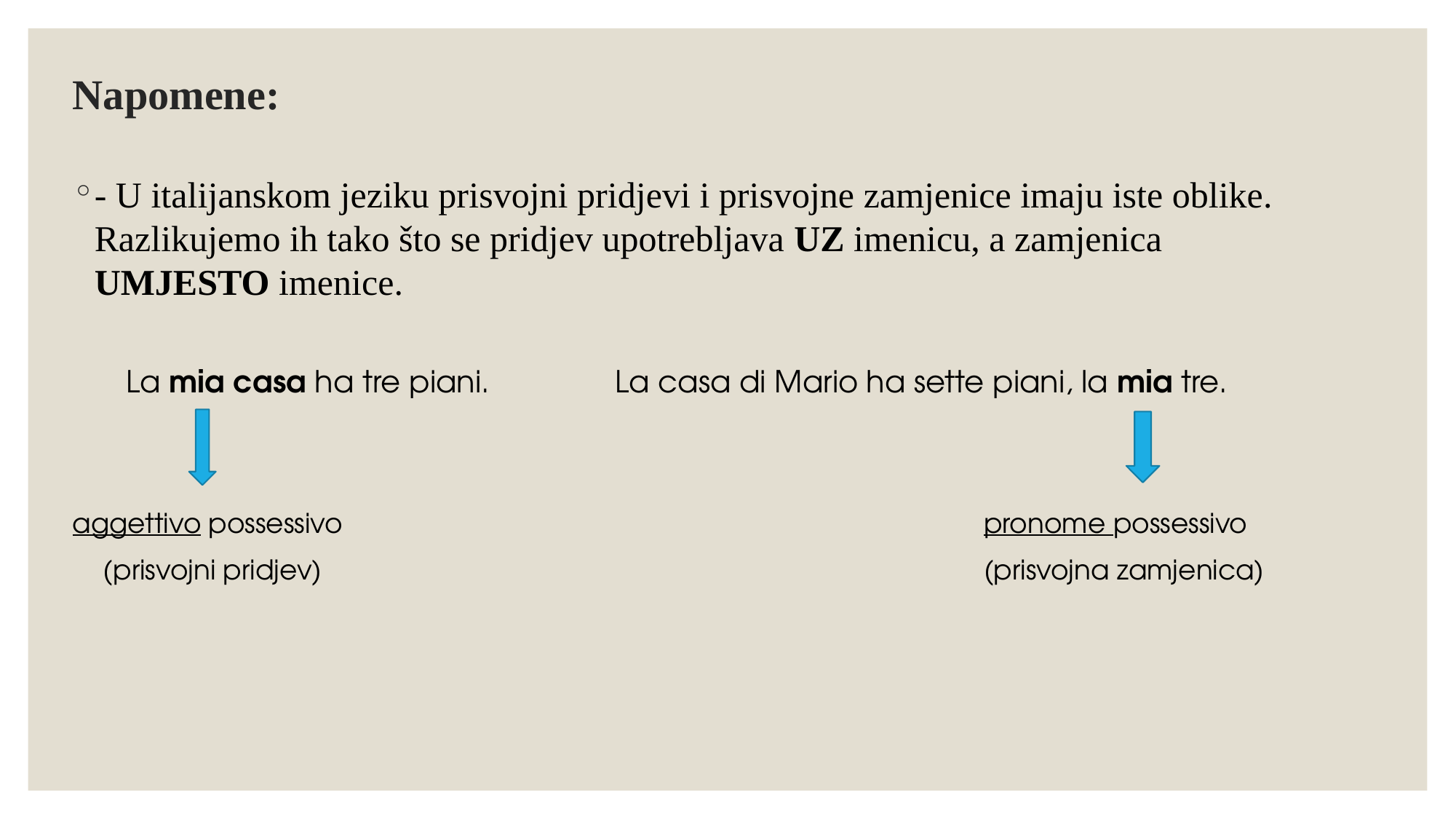

# Napomene:
- U italijanskom jeziku prisvojni pridjevi i prisvojne zamjenice imaju iste oblike. Razlikujemo ih tako što se pridjev upotrebljava UZ imenicu, a zamjenica UMJESTO imenice.

       La mia casa ha tre piani.               La casa di Mario ha sette piani, la mia tre.

aggettivo possessivo					 	     pronome possessivo
    (prisvojni pridjev)						     (prisvojna zamjenica)